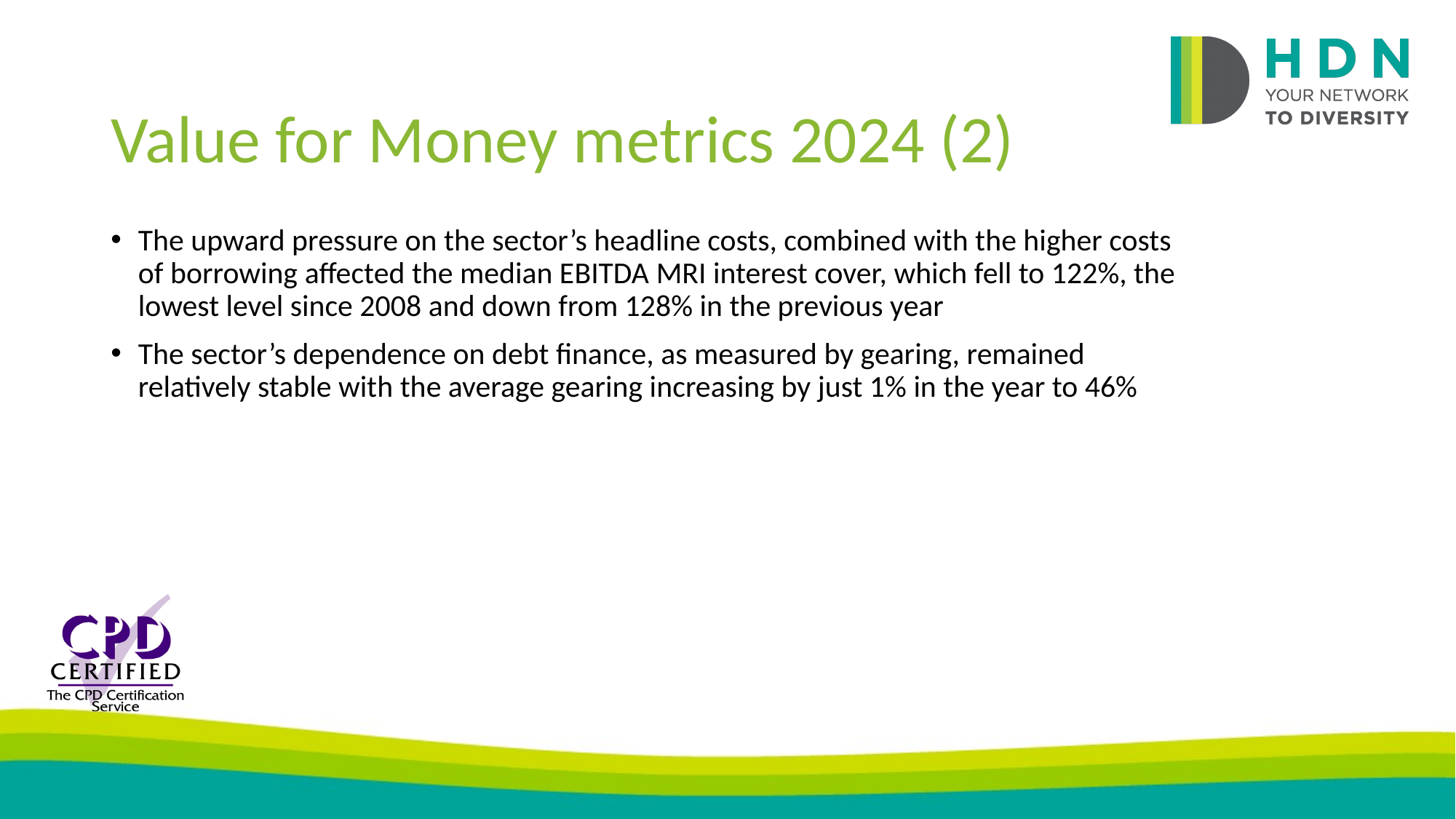

# Value for Money metrics 2024 (2)
The upward pressure on the sector’s headline costs, combined with the higher costs of borrowing affected the median EBITDA MRI interest cover, which fell to 122%, the lowest level since 2008 and down from 128% in the previous year
The sector’s dependence on debt finance, as measured by gearing, remained relatively stable with the average gearing increasing by just 1% in the year to 46%